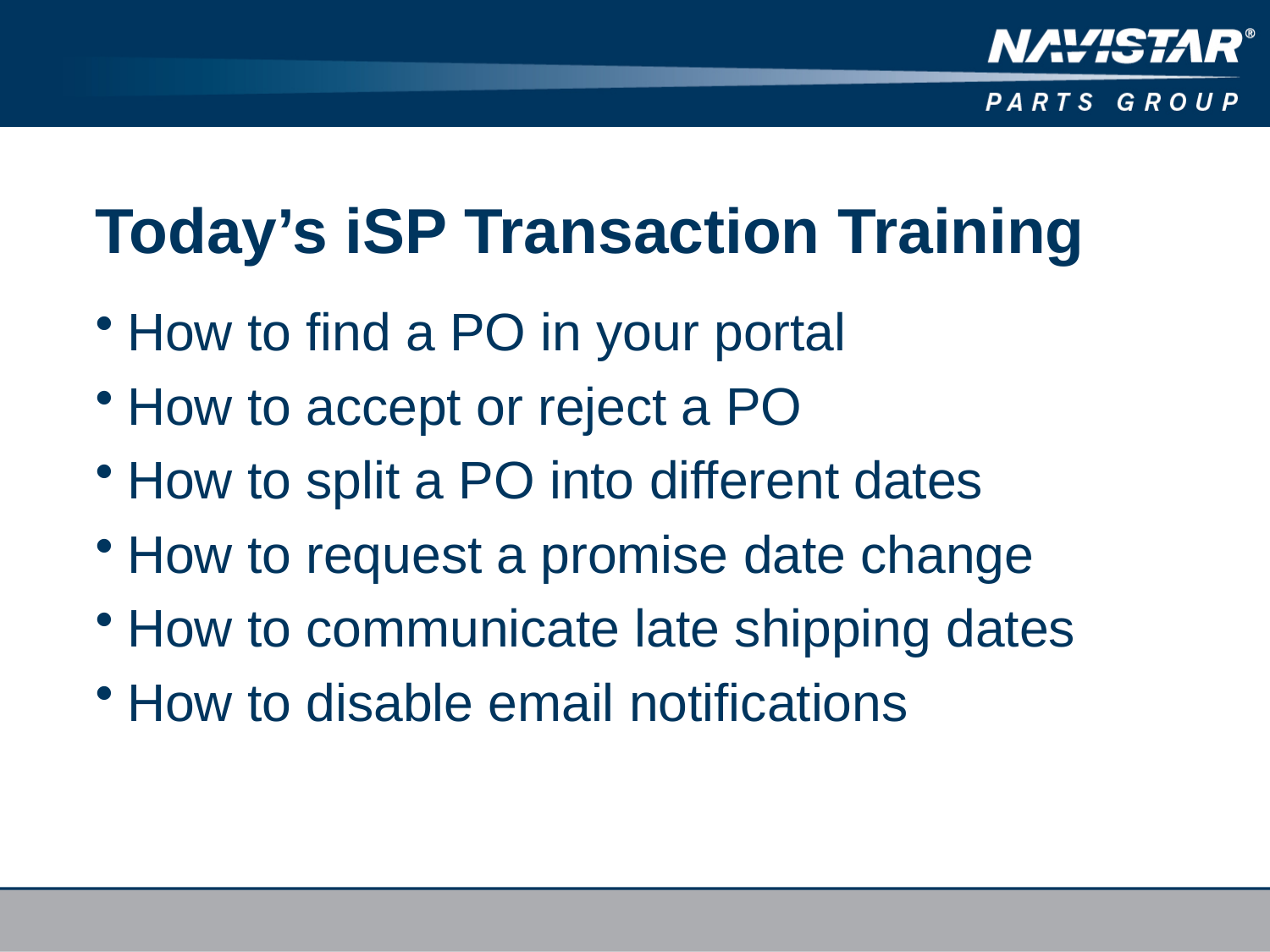

# Today’s iSP Transaction Training
How to find a PO in your portal
How to accept or reject a PO
How to split a PO into different dates
How to request a promise date change
How to communicate late shipping dates
How to disable email notifications